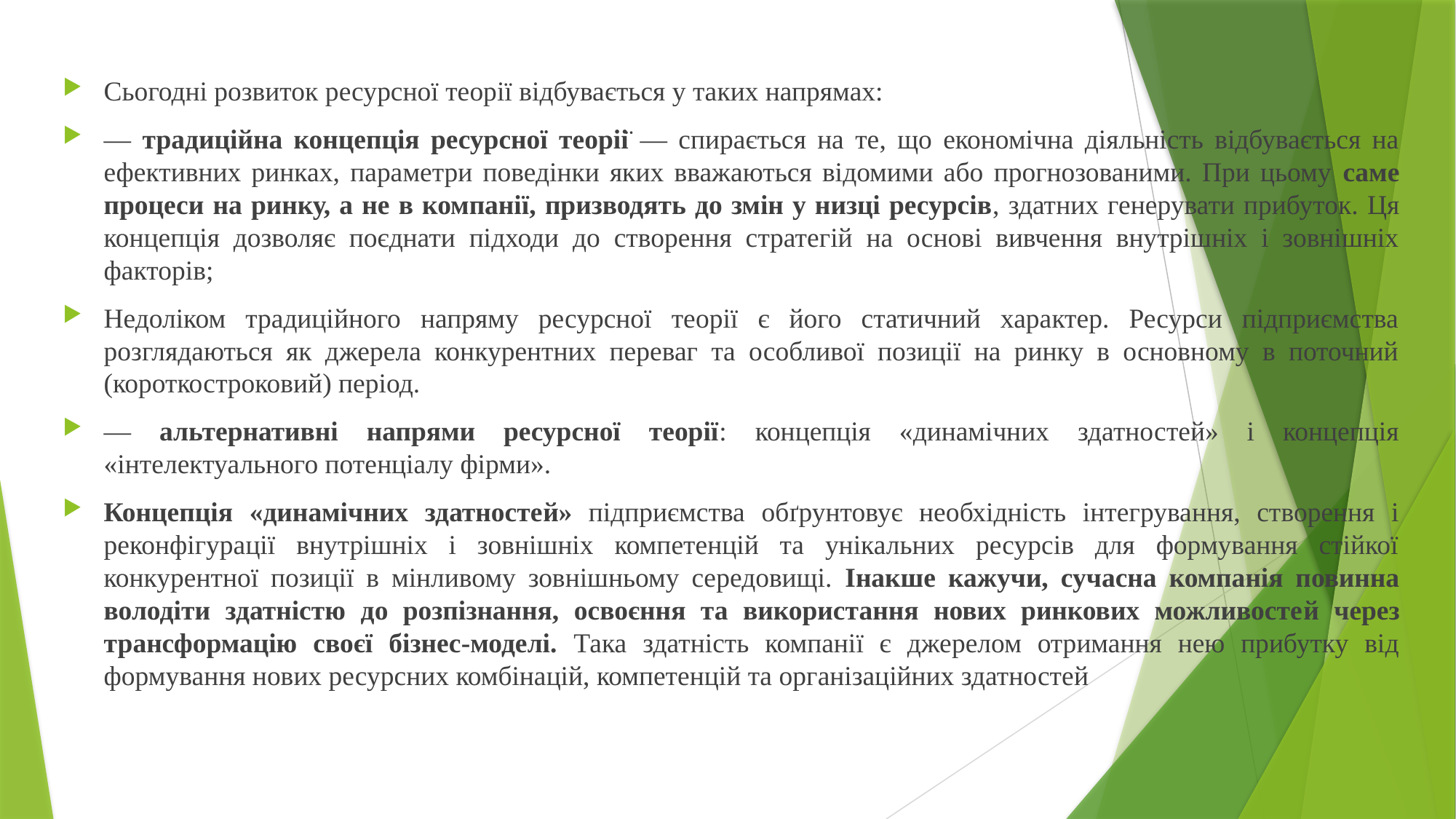

Сьогодні розвиток ресурсної теорії відбувається у таких напрямах:
— традиційна концепція ресурсної теорії — спирається на те, що економічна діяльність відбувається на ефективних ринках, параметри поведінки яких вважаються відомими або прогнозованими. При цьому саме процеси на ринку, а не в компанії, призводять до змін у низці ресурсів, здатних генерувати прибуток. Ця концепція дозволяє поєднати підходи до створення стратегій на основі вивчення внутрішніх і зовнішніх факторів;
Недоліком традиційного напряму ресурсної теорії є його статичний характер. Ресурси підприємства розглядаються як джерела конкурентних переваг та особливої позиції на ринку в основному в поточний (короткостроковий) період.
— альтернативні напрями ресурсної теорії: концепція «динамічних здатностей» і концепція «інтелектуального потенціалу фірми».
Концепція «динамічних здатностей» підприємства обґрунтовує необхідність інтегрування, створення і реконфігурації внутрішніх і зовнішніх компетенцій та унікальних ресурсів для формування стійкої конкурентної позиції в мінливому зовнішньому середовищі. Інакше кажучи, сучасна компанія повинна володіти здатністю до розпізнання, освоєння та використання нових ринкових можливостей через трансформацію своєї бізнес-моделі. Така здатність компанії є джерелом отримання нею прибутку від формування нових ресурсних комбінацій, компетенцій та організаційних здатностей